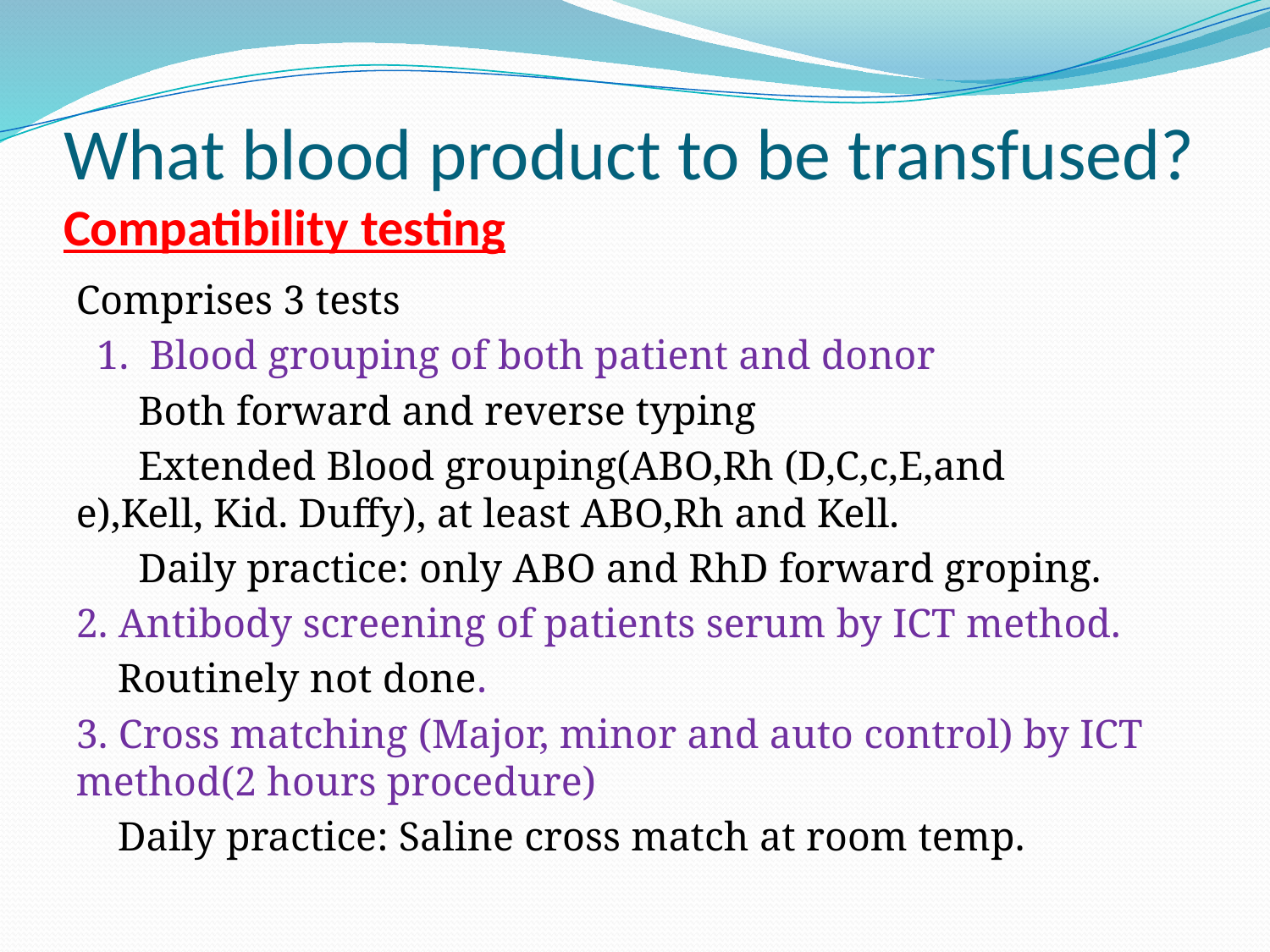

# What blood product to be transfused? Compatibility testing
Comprises 3 tests
  1.  Blood grouping of both patient and donor
      Both forward and reverse typing
      Extended Blood grouping(ABO,Rh (D,C,c,E,and      e),Kell, Kid. Duffy), at least ABO,Rh and Kell.
      Daily practice: only ABO and RhD forward groping.
2. Antibody screening of patients serum by ICT method.
    Routinely not done.
3. Cross matching (Major, minor and auto control) by ICT method(2 hours procedure)
    Daily practice: Saline cross match at room temp.